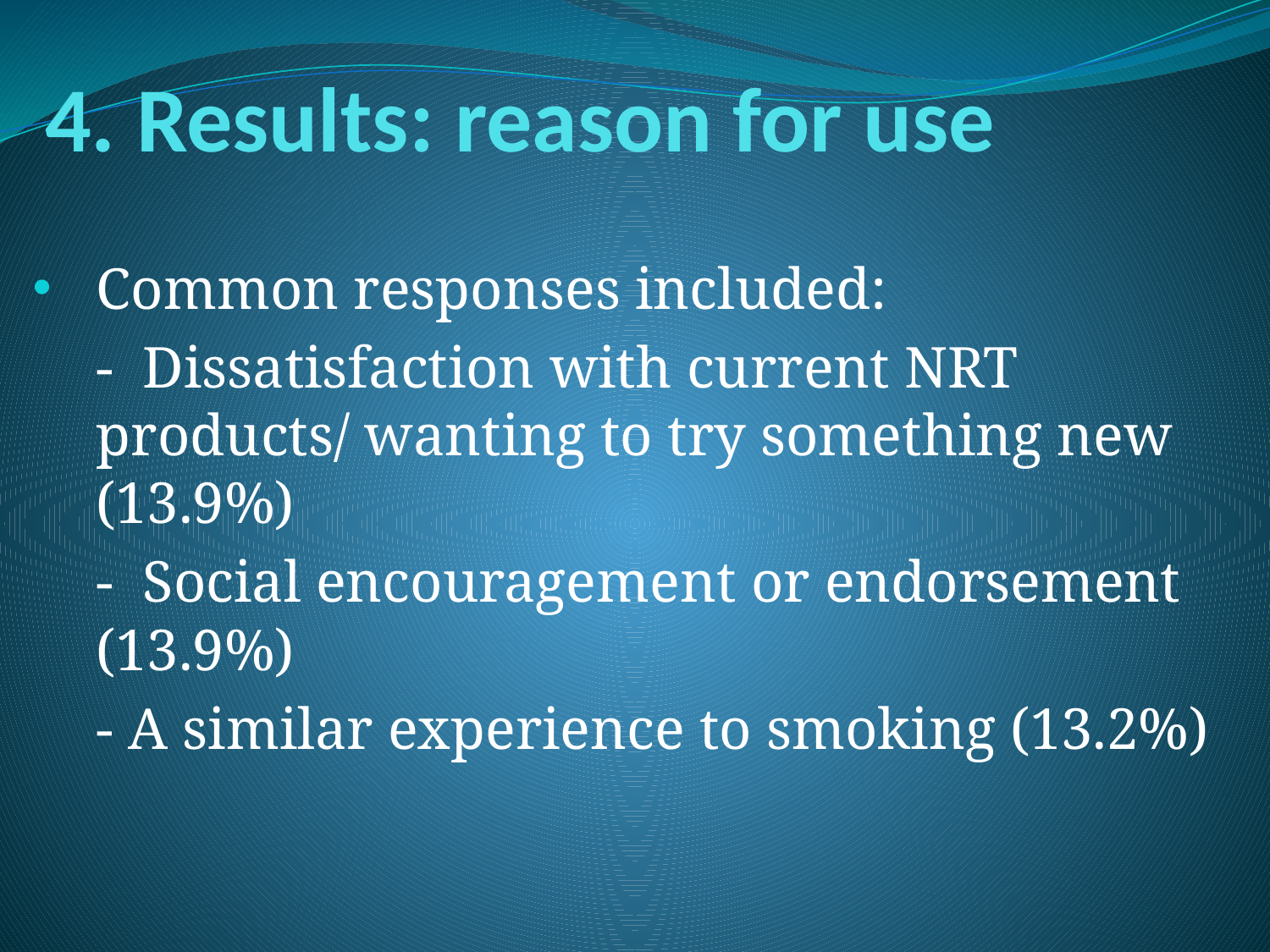

# 4. Results: reason for use
Common responses included:
	-  Dissatisfaction with current NRT products/ wanting to try something new (13.9%)
	-  Social encouragement or endorsement (13.9%)
	- A similar experience to smoking (13.2%)